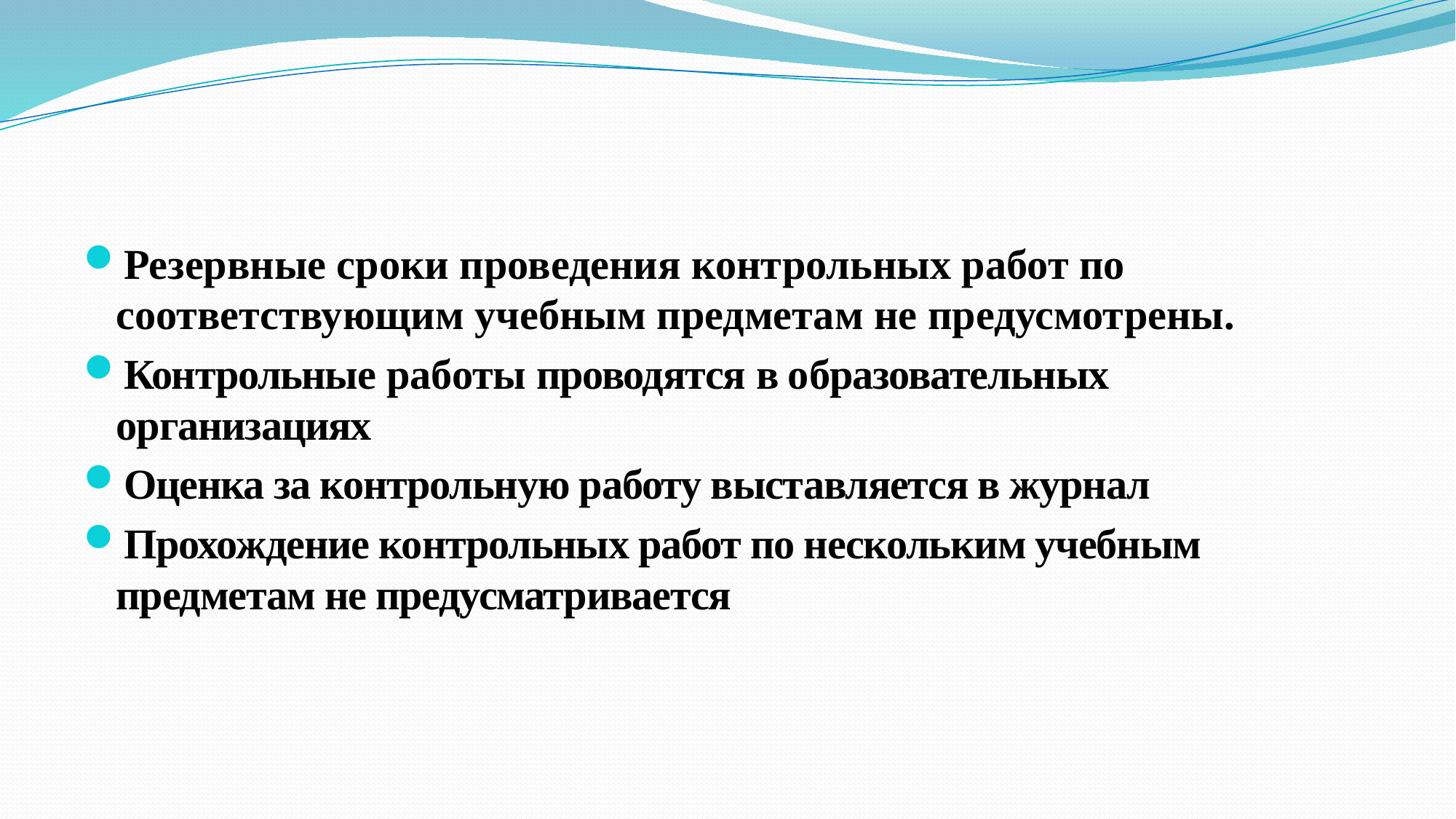

#
Резервные сроки проведения контрольных работ по соответствующим учебным предметам не предусмотрены.
Контрольные работы проводятся в образовательных организациях
Оценка за контрольную работу выставляется в журнал
Прохождение контрольных работ по нескольким учебным предметам не предусматривается